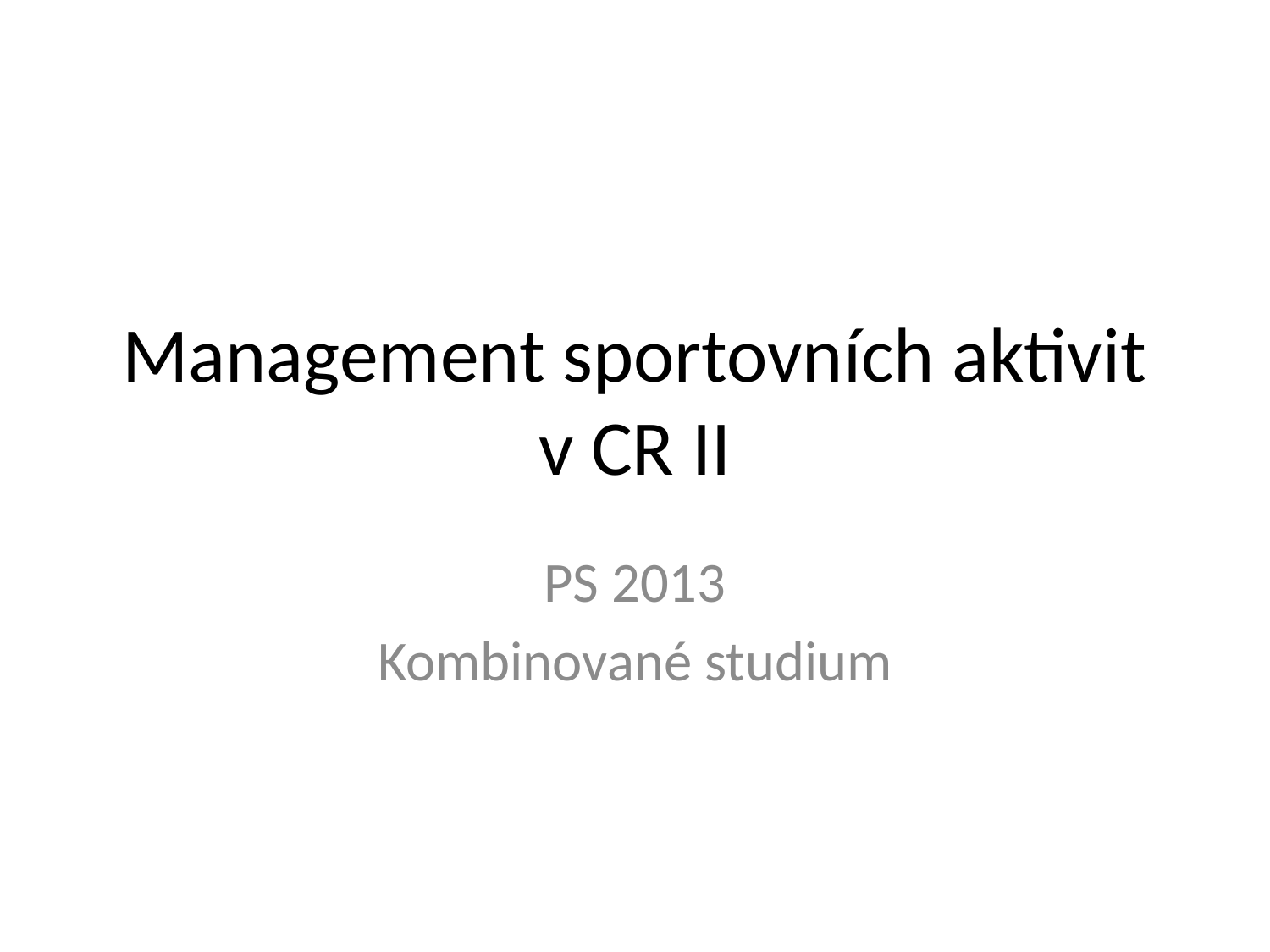

# Management sportovních aktivit v CR II
PS 2013
Kombinované studium